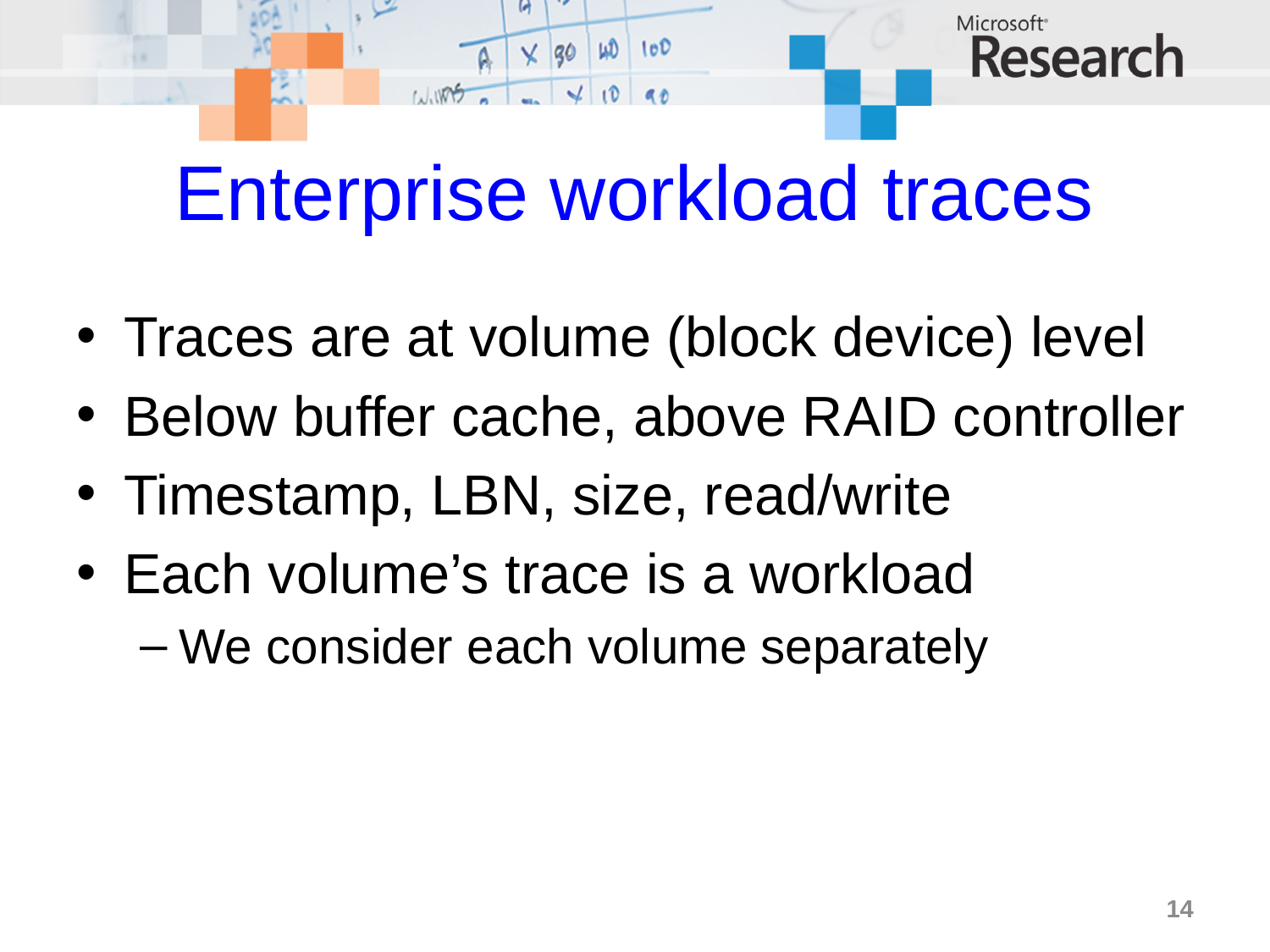

# Enterprise workload traces
Traces are at volume (block device) level
Below buffer cache, above RAID controller
Timestamp, LBN, size, read/write
Each volume’s trace is a workload
We consider each volume separately

14